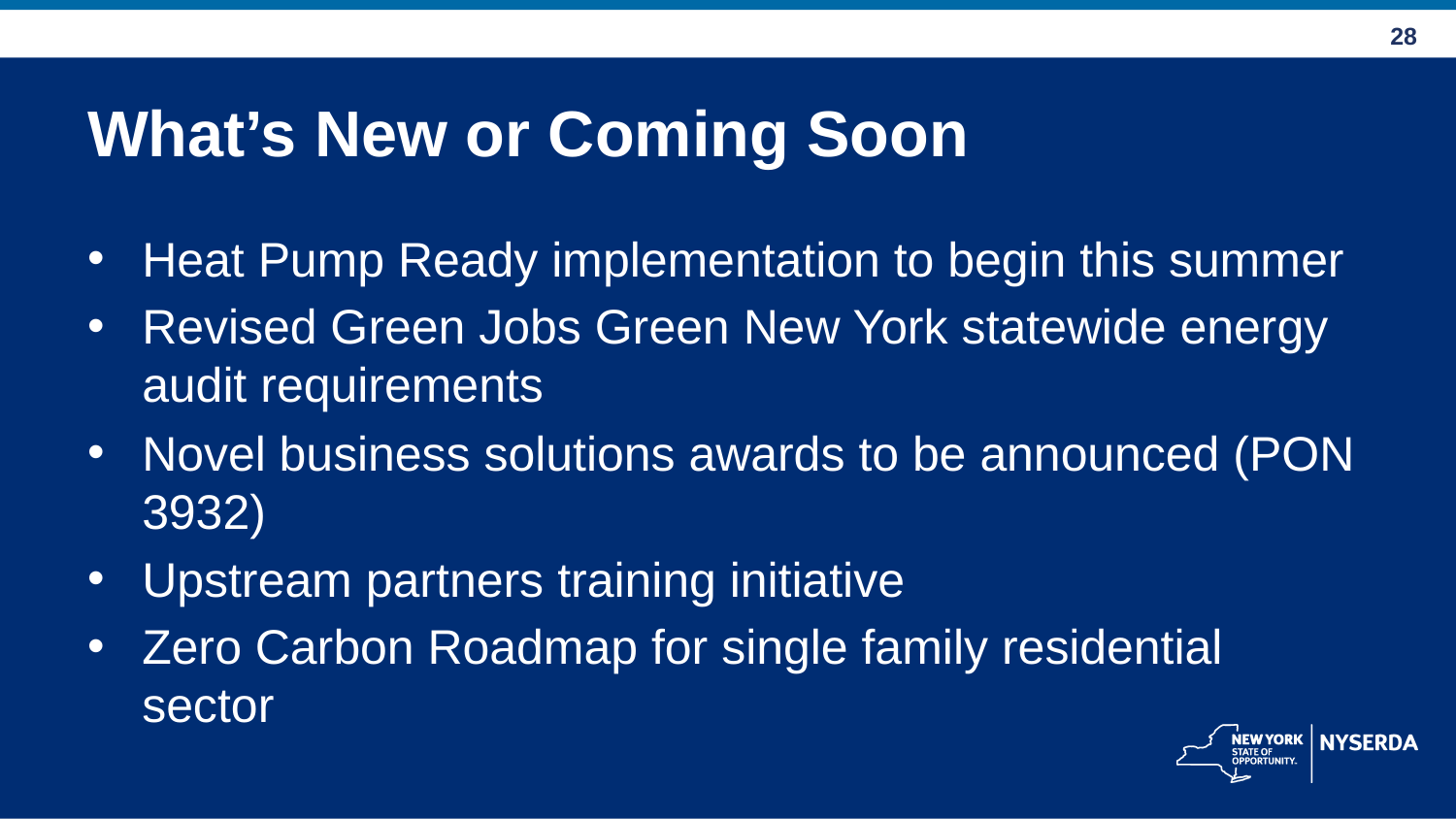

# What’s New or Coming Soon
Heat Pump Ready implementation to begin this summer
Revised Green Jobs Green New York statewide energy audit requirements
Novel business solutions awards to be announced (PON 3932)
Upstream partners training initiative
Zero Carbon Roadmap for single family residential sector